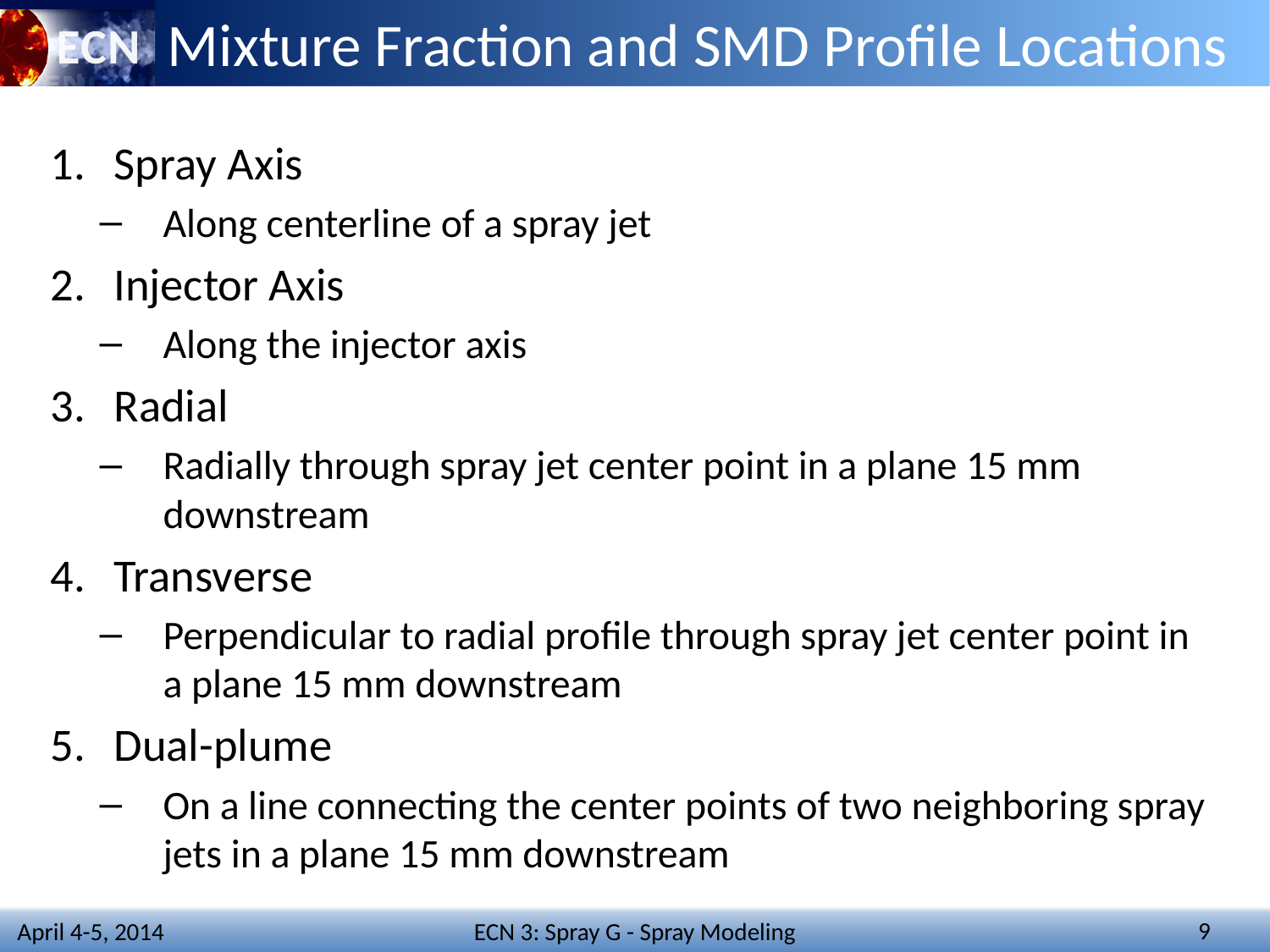

# Mixture Fraction and SMD Profile Locations
Spray Axis
Along centerline of a spray jet
Injector Axis
Along the injector axis
Radial
Radially through spray jet center point in a plane 15 mm downstream
Transverse
Perpendicular to radial profile through spray jet center point in a plane 15 mm downstream
Dual-plume
On a line connecting the center points of two neighboring spray jets in a plane 15 mm downstream